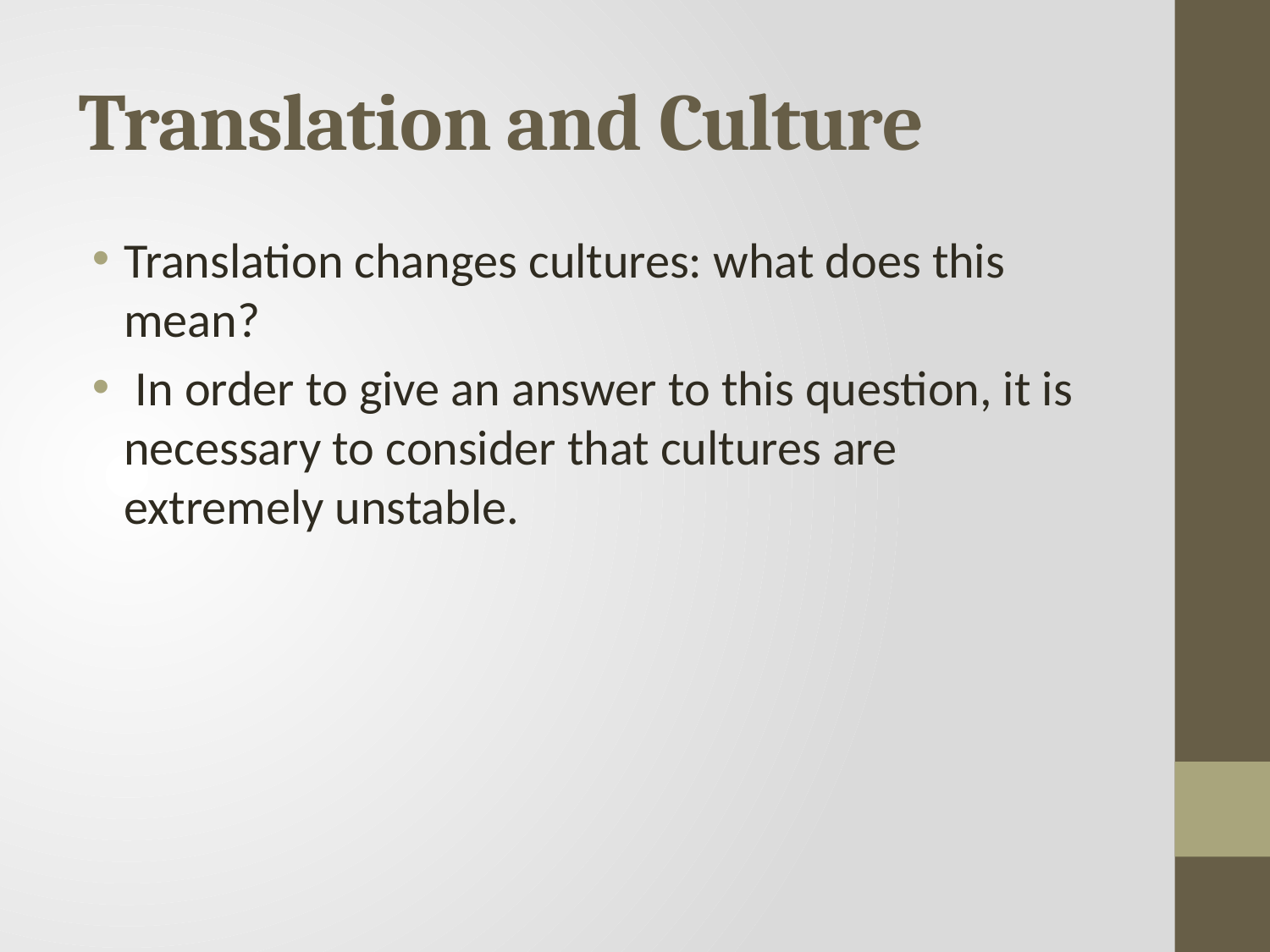

# Translation and Culture
Translation changes cultures: what does this mean?
 In order to give an answer to this question, it is necessary to consider that cultures are   extremely unstable.